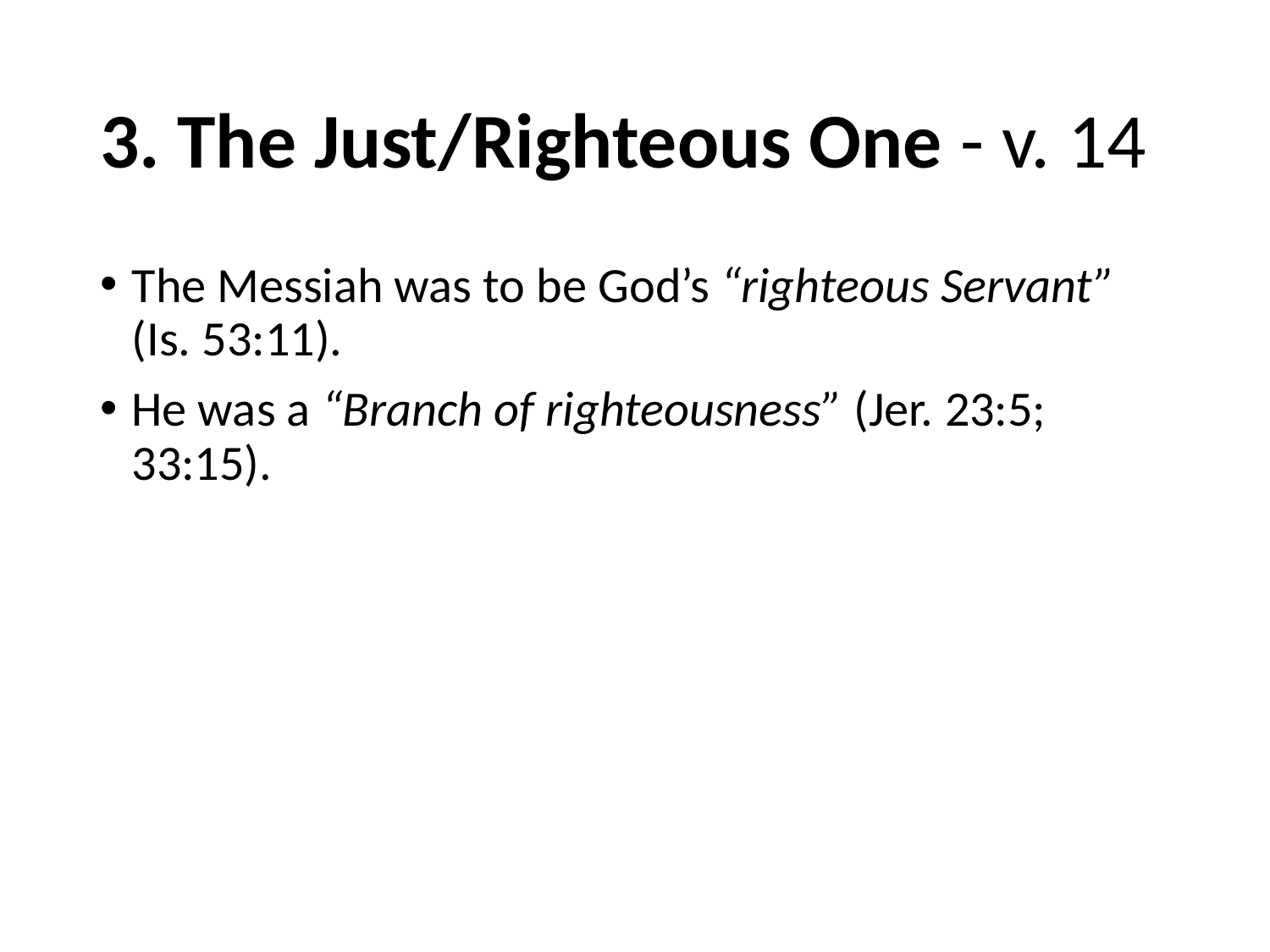

# 3. The Just/Righteous One - v. 14
The Messiah was to be God’s “righteous Servant” (Is. 53:11).
He was a “Branch of righteousness” (Jer. 23:5; 33:15).